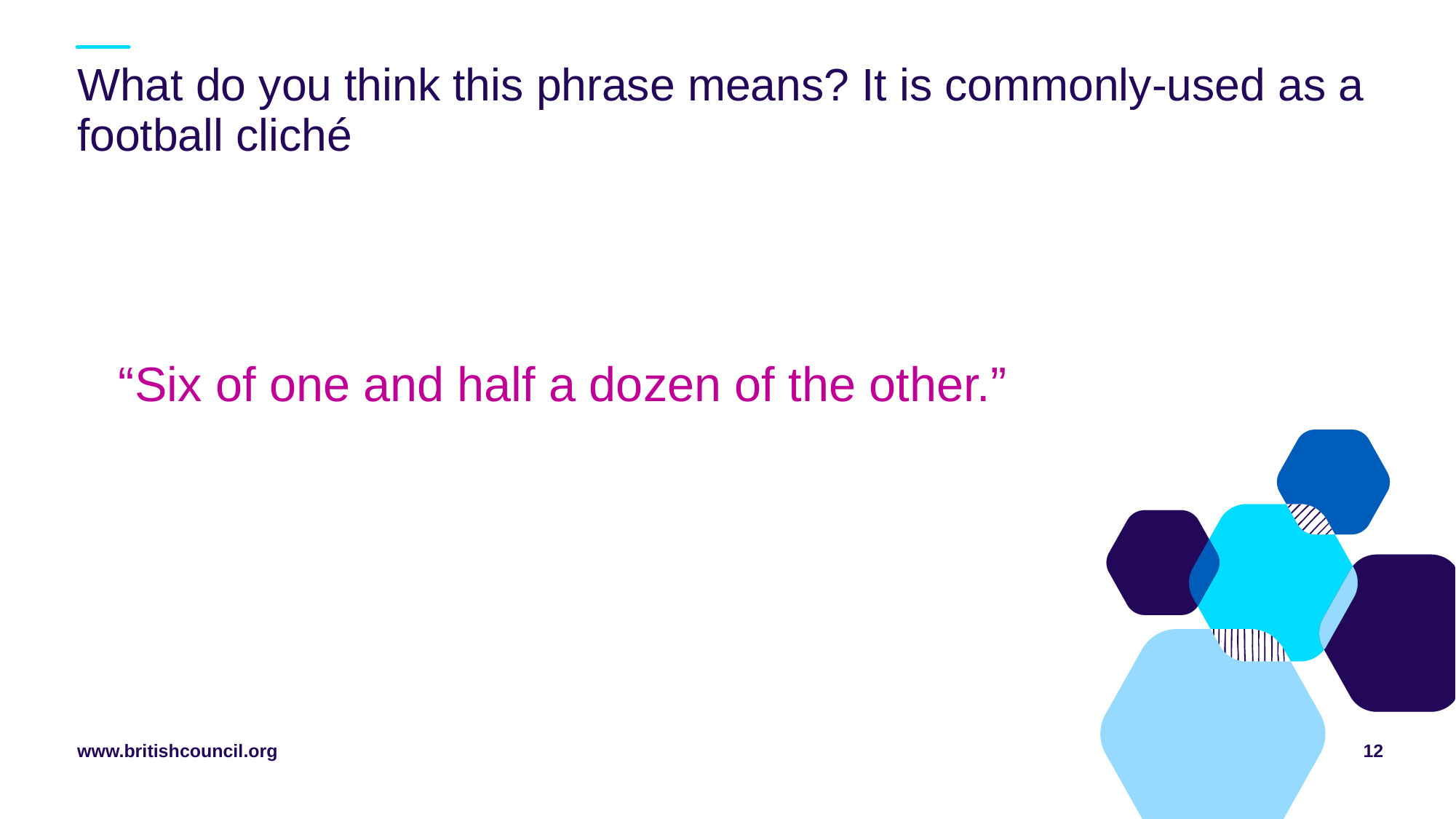

# What do you think this phrase means? It is commonly-used as a football cliché

“Six of one and half a dozen of the other.”
12